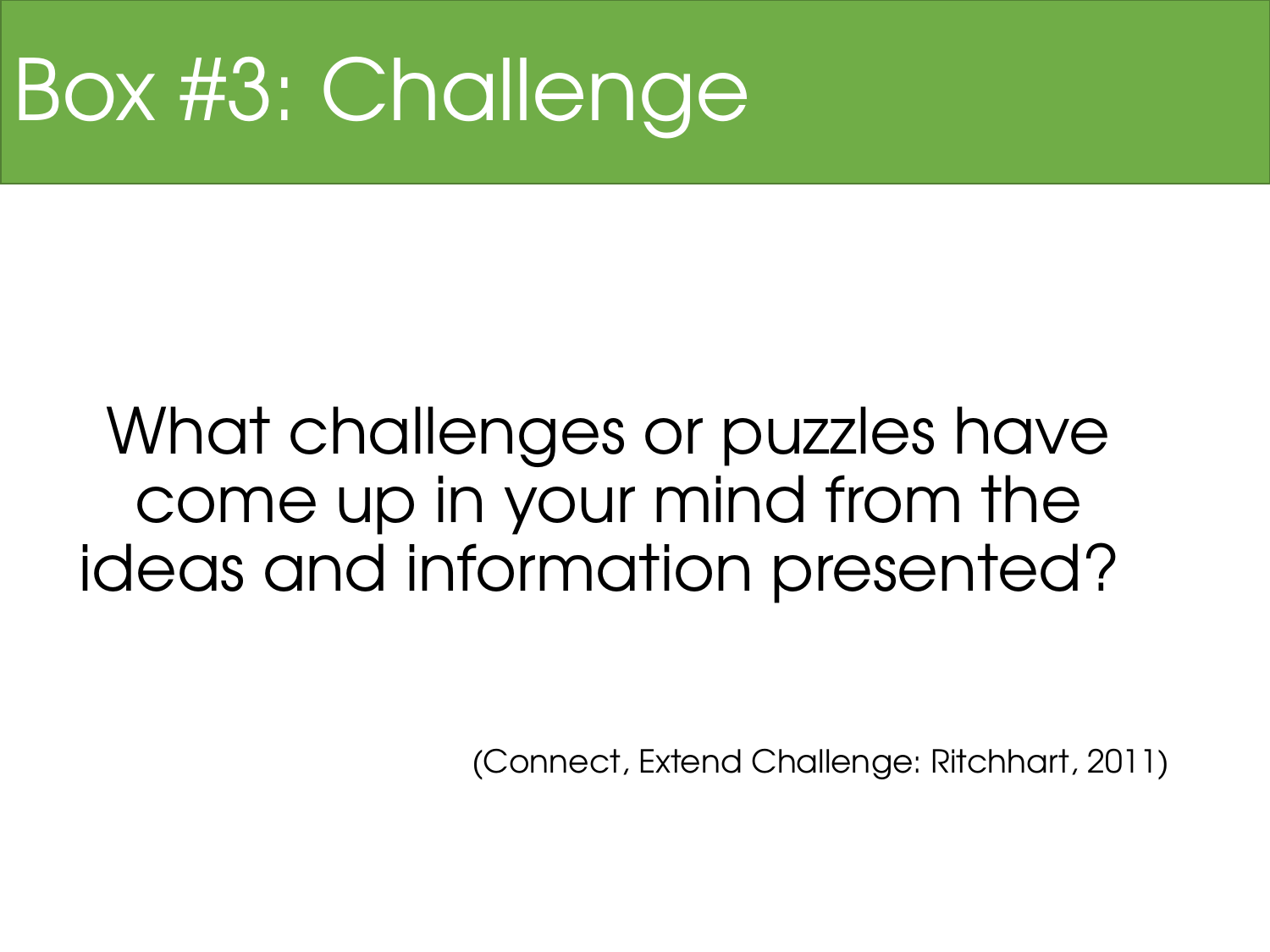

# Box #3: Challenge

What challenges or puzzles have come up in your mind from the ideas and information presented?

 (Connect, Extend Challenge: Ritchhart, 2011)